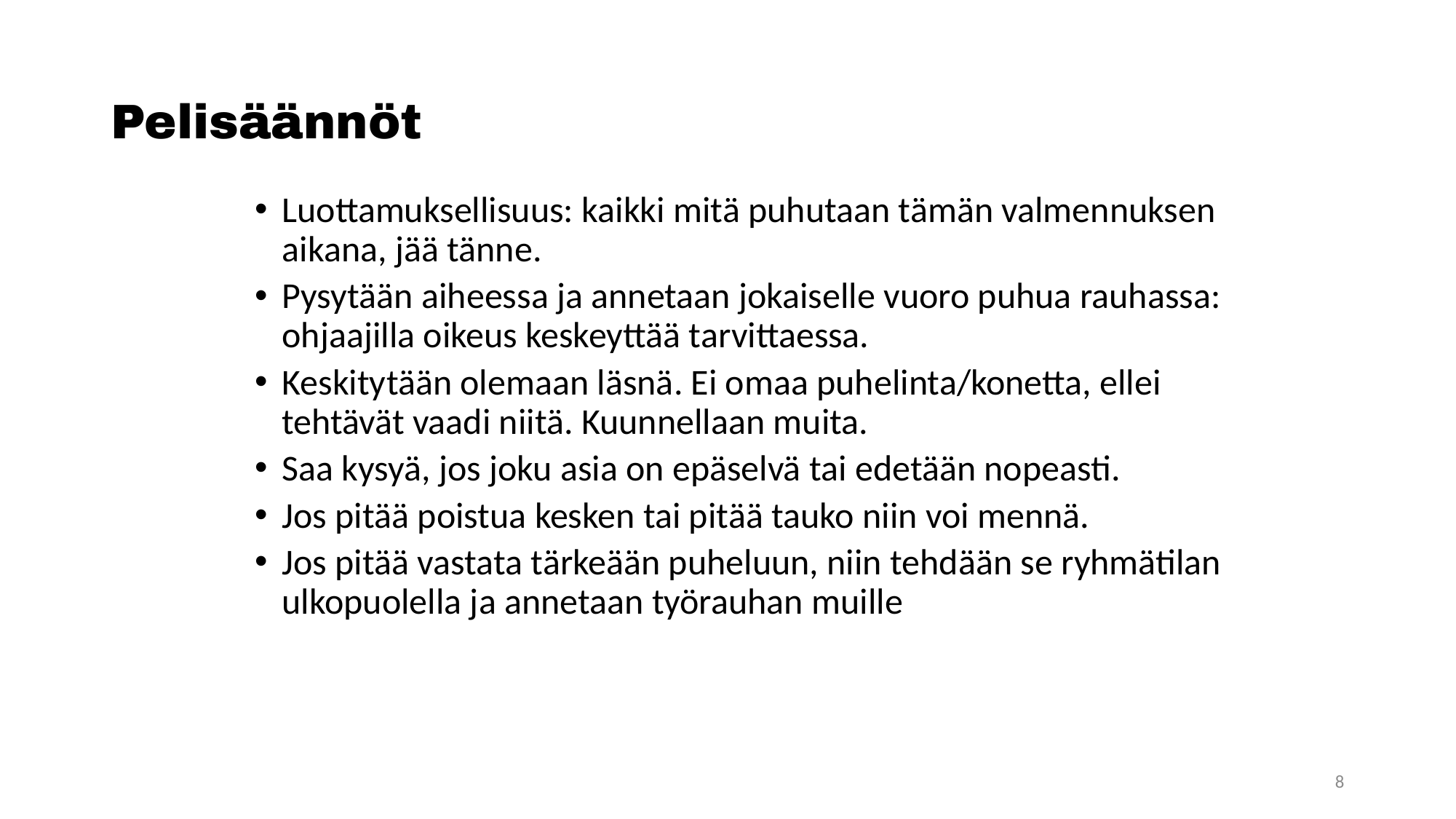

# Pelisäännöt
Luottamuksellisuus: kaikki mitä puhutaan tämän valmennuksen aikana, jää tänne.
Pysytään aiheessa ja annetaan jokaiselle vuoro puhua rauhassa: ohjaajilla oikeus keskeyttää tarvittaessa.
Keskitytään olemaan läsnä. Ei omaa puhelinta/konetta, ellei tehtävät vaadi niitä. Kuunnellaan muita.
Saa kysyä, jos joku asia on epäselvä tai edetään nopeasti.
Jos pitää poistua kesken tai pitää tauko niin voi mennä.
Jos pitää vastata tärkeään puheluun, niin tehdään se ryhmätilan ulkopuolella ja annetaan työrauhan muille

8